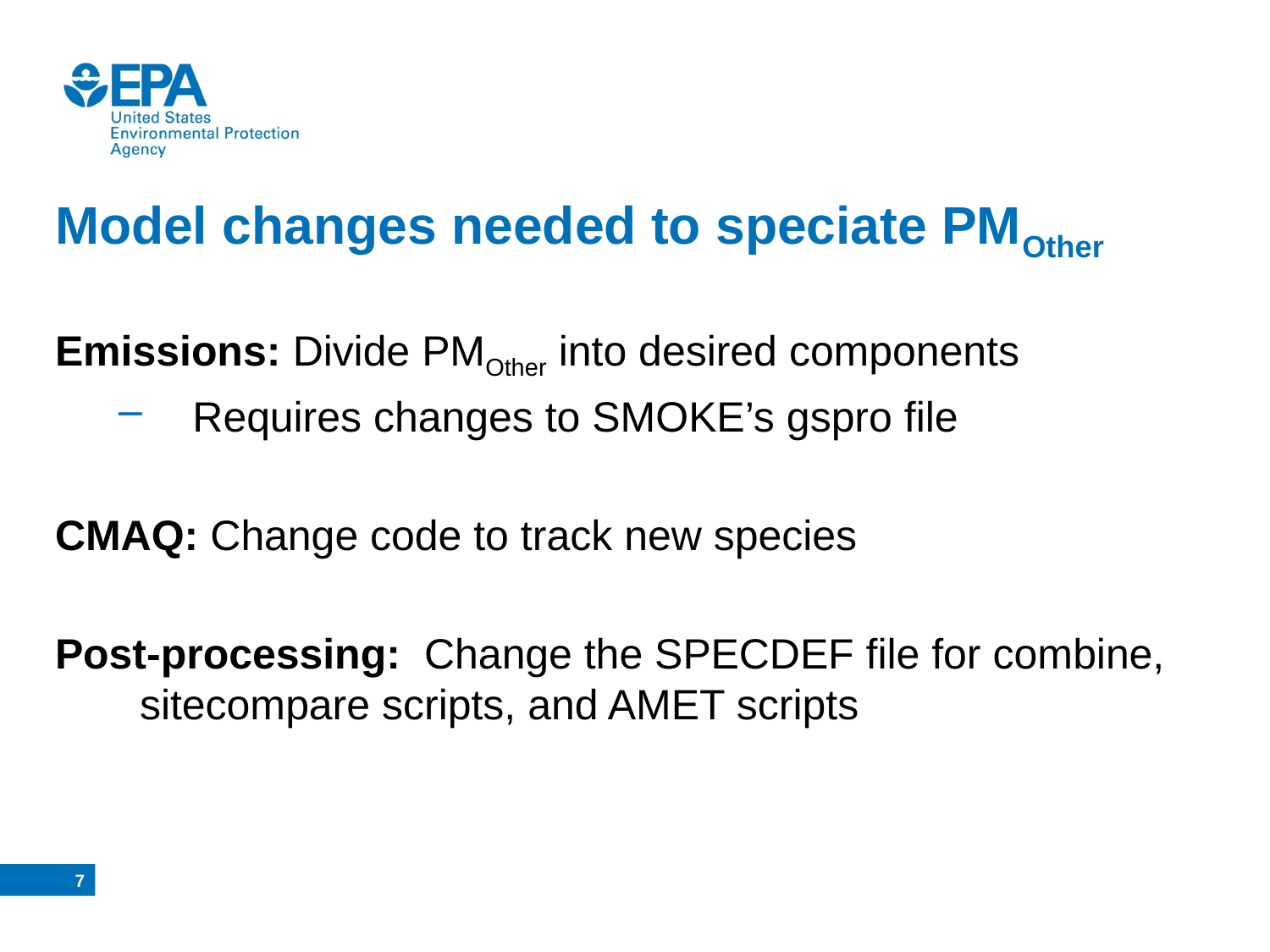

# Model changes needed to speciate PMOther
Emissions: Divide PMOther into desired components
Requires changes to SMOKE’s gspro file

CMAQ: Change code to track new species

Post-processing:  Change the SPECDEF file for combine, sitecompare scripts, and AMET scripts
7